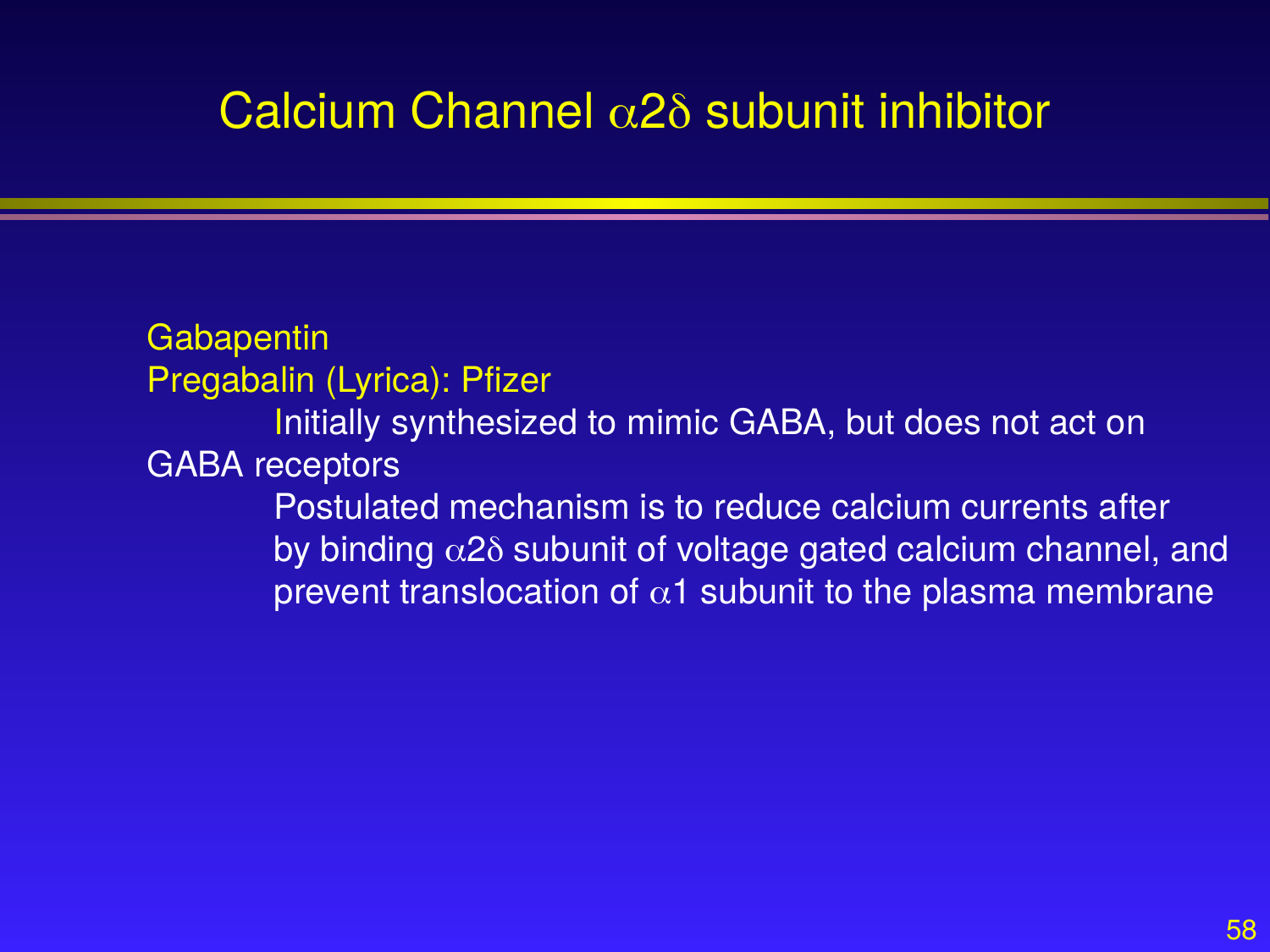

Calcium Channel α2δ subunit inhibitor
Gabapentin
Pregabalin (Lyrica): Pfizer
	Initially synthesized to mimic GABA, but does not act on 	GABA receptors
	Postulated mechanism is to reduce calcium currents after 	by binding α2δ subunit of voltage gated calcium channel, and 	prevent translocation of α1 subunit to the plasma membrane

58